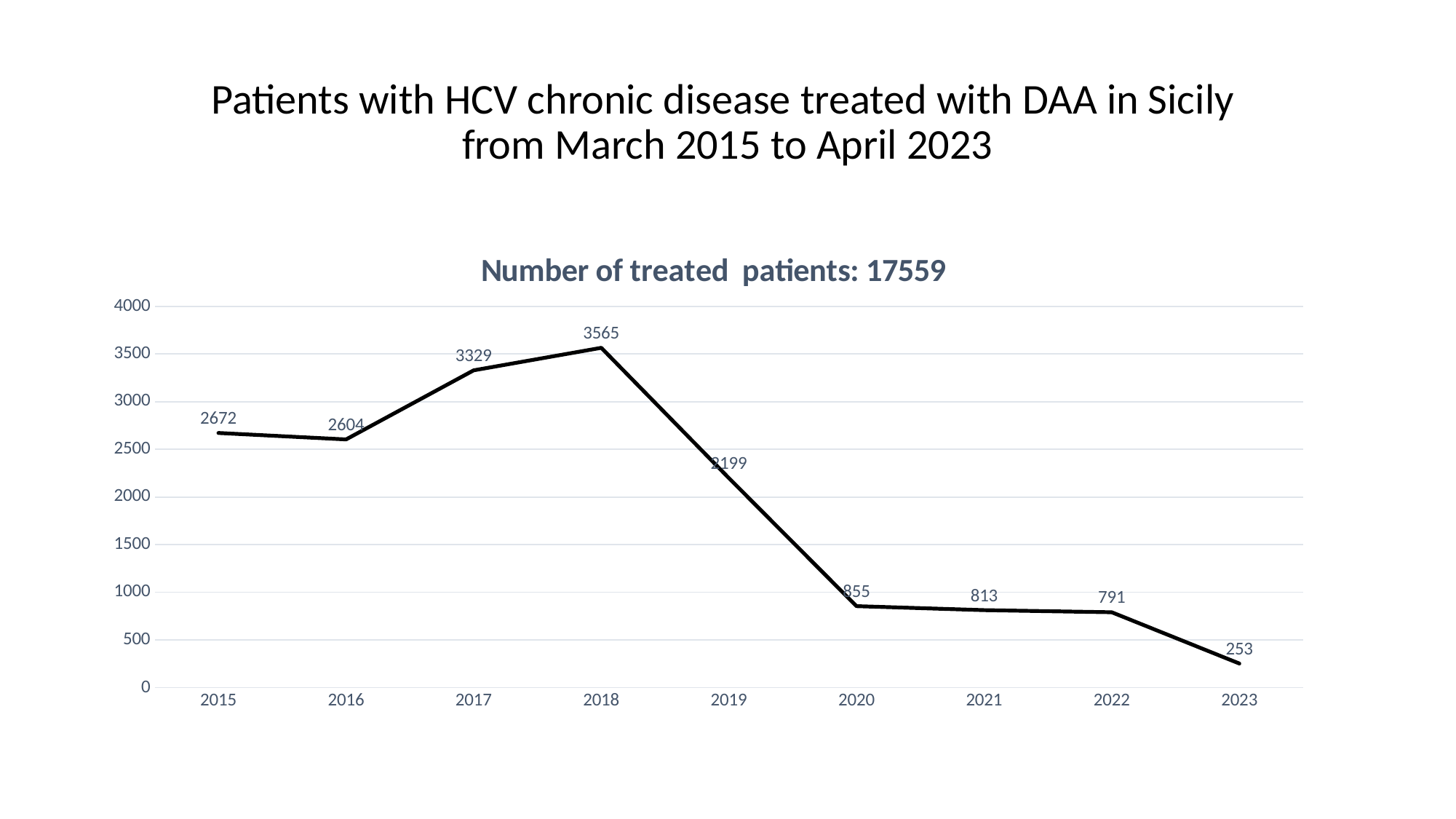

# Patients with HCV chronic disease treated with DAA in Sicily from March 2015 to April 2023

### Chart: Number of treated  patients: 17559

| Category | coorte 1 |  |
|---|---|---|
| 2015 | 2672.0 | None |
| 2016 | 2604.0 | None |
| 2017 | 3329.0 | None |
| 2018 | 3565.0 | None |
| 2019 | 2199.0 | None |
| 2020 | 855.0 | None |
| 2021 | 813.0 | None |
| 2022 | 791.0 | None |
| 2023 | 253.0 | None |